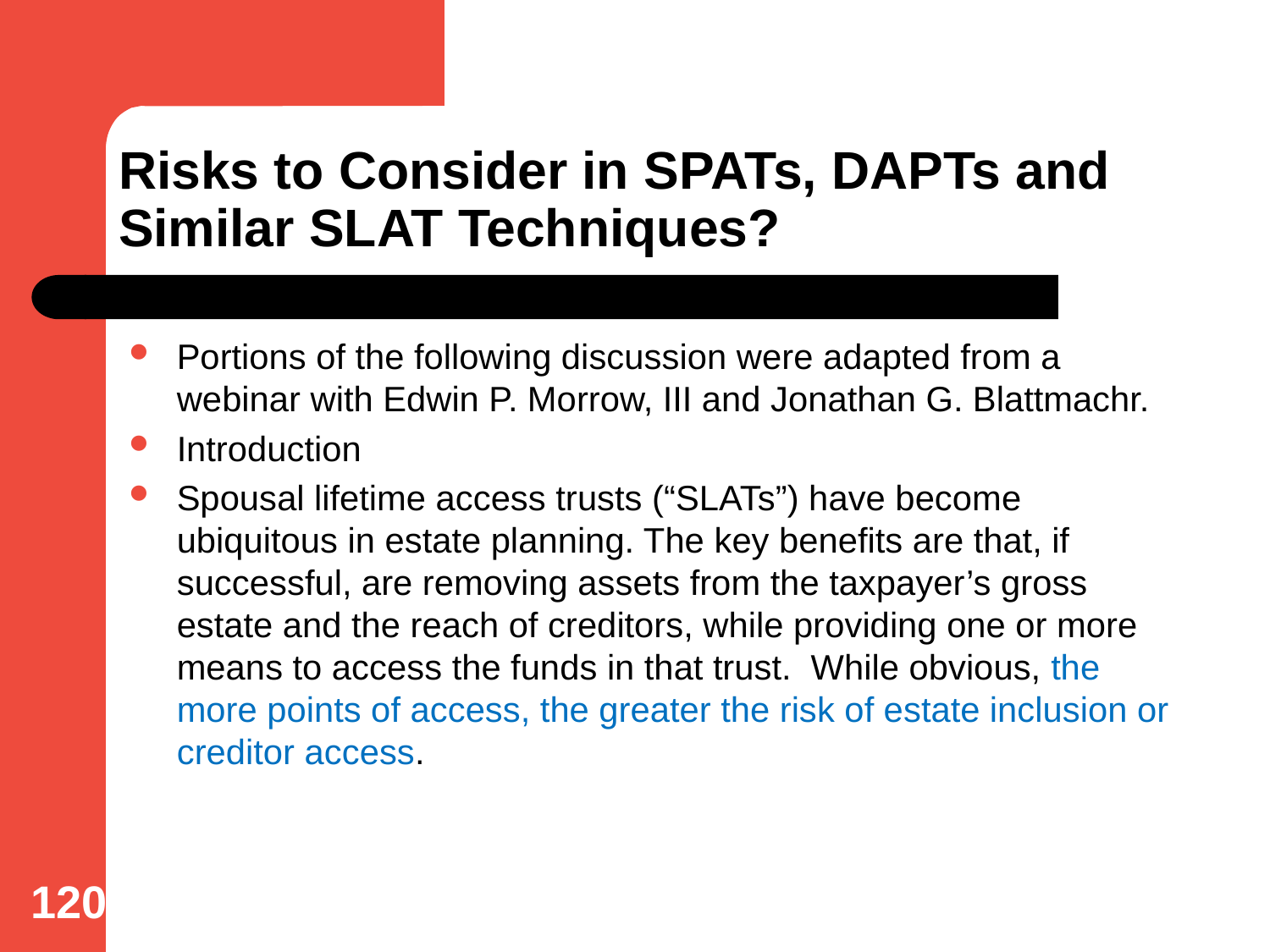

# Risks to Consider in SPATs, DAPTs and Similar SLAT Techniques?
Portions of the following discussion were adapted from a webinar with Edwin P. Morrow, III and Jonathan G. Blattmachr.
Introduction
Spousal lifetime access trusts (“SLATs”) have become ubiquitous in estate planning. The key benefits are that, if successful, are removing assets from the taxpayer’s gross estate and the reach of creditors, while providing one or more means to access the funds in that trust.  While obvious, the more points of access, the greater the risk of estate inclusion or creditor access.

120